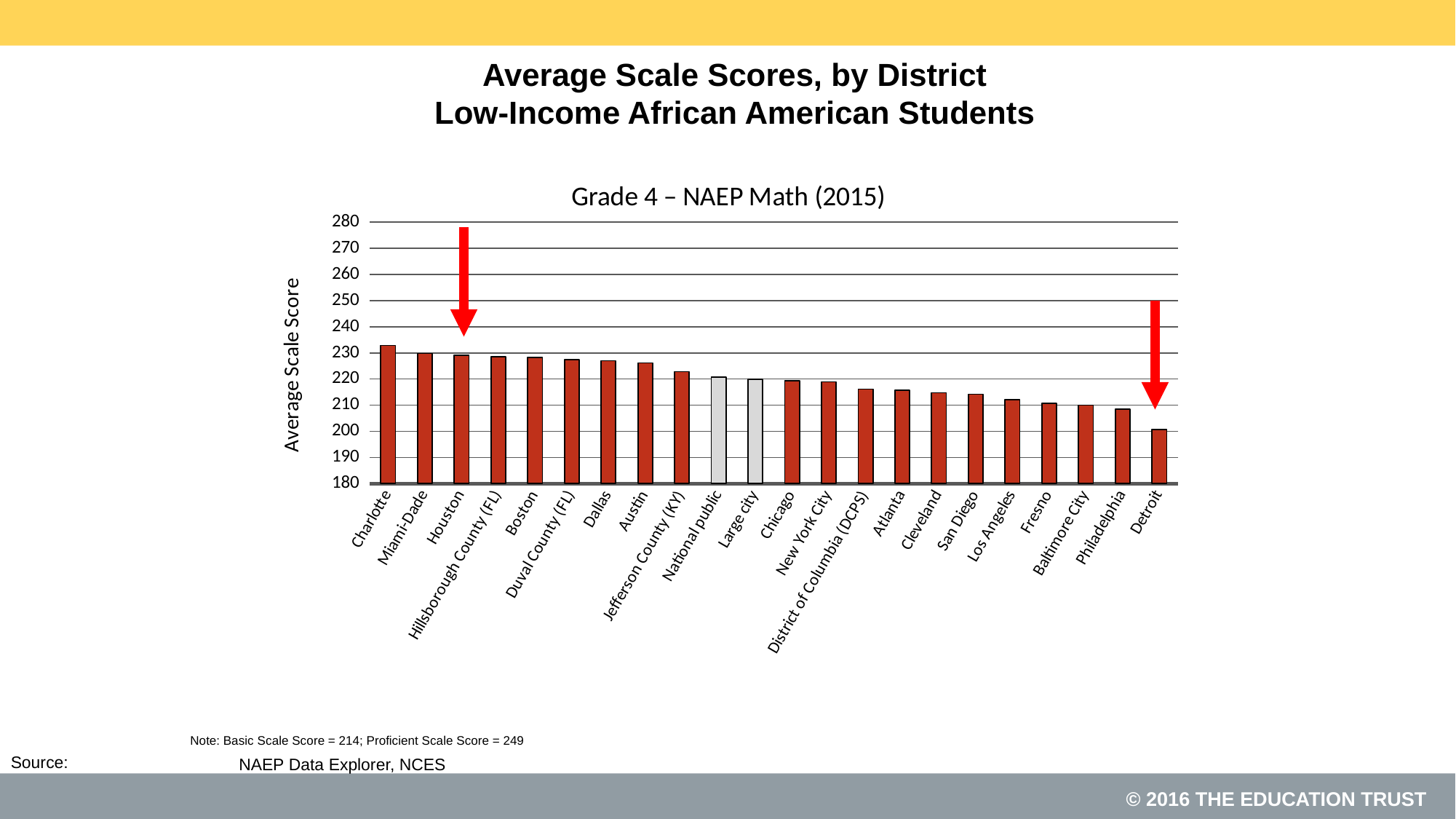

# Average Scale Scores, by District Low-Income African American Students

### Chart: Grade 4 – NAEP Math (2015)

| Category |  |
|---|---|
| Charlotte | 232.849475395877 |
| Miami-Dade | 229.780547966396 |
| Houston | 229.184404797659 |
| Hillsborough County (FL) | 228.58587829908 |
| Boston | 228.187999049306 |
| Duval County (FL) | 227.407853812668 |
| Dallas | 226.991802329358 |
| Austin | 226.173559051657 |
| Jefferson County (KY) | 222.835478360123 |
| National public | 220.81147457717 |
| Large city | 219.900542097704 |
| Chicago | 219.41752691782 |
| New York City | 218.949791160656 |
| District of Columbia (DCPS) | 216.134840132878 |
| Atlanta | 215.757804570851 |
| Cleveland | 214.79500043079 |
| San Diego | 214.209047020289 |
| Los Angeles | 212.110724105905 |
| Fresno | 210.743158290621 |
| Baltimore City | 210.031641997921 |
| Philadelphia | 208.591102127282 |
| Detroit | 200.689771051812 |
Note: Basic Scale Score = 214; Proficient Scale Score = 249
NAEP Data Explorer, NCES